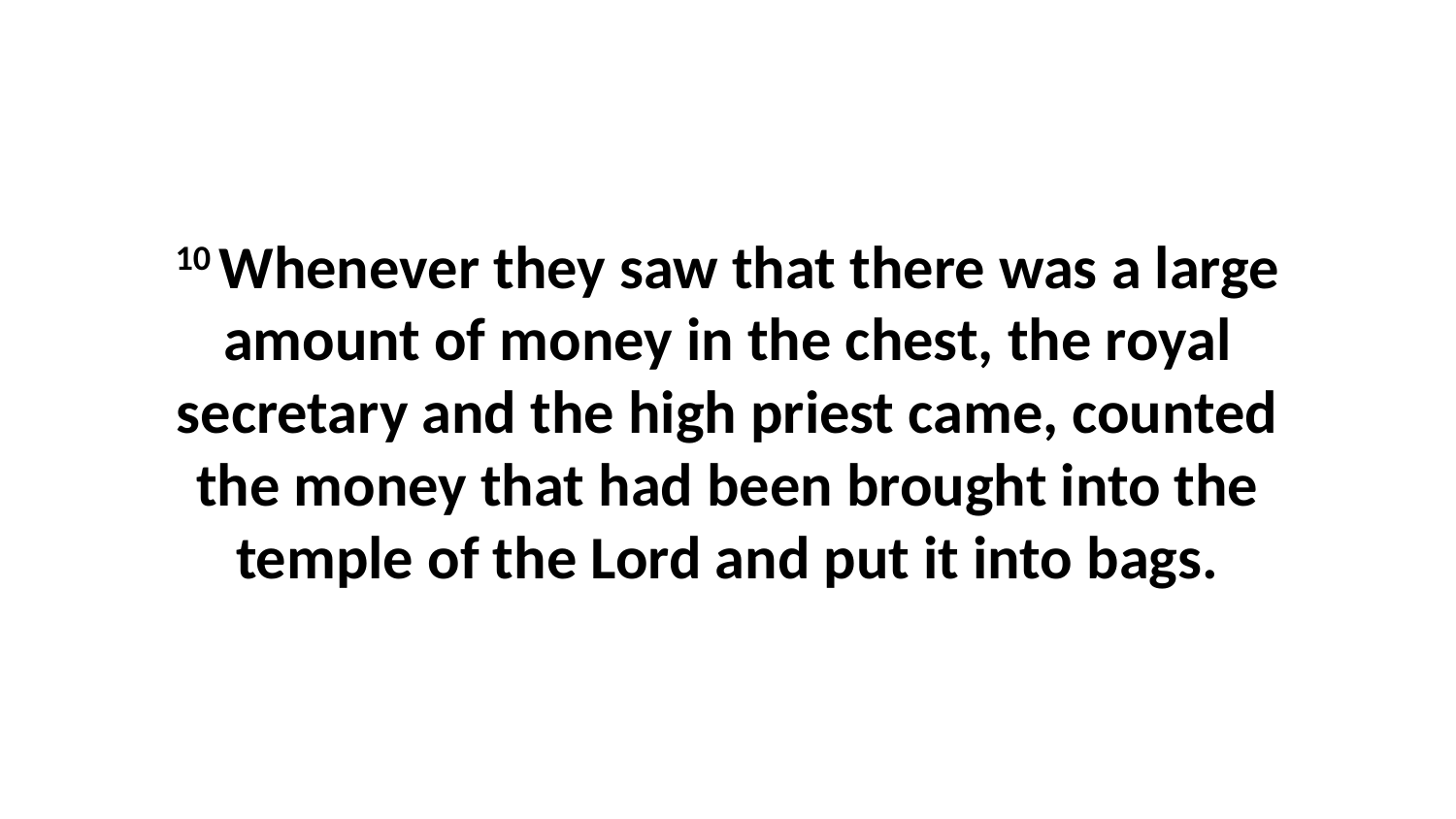

10 Whenever they saw that there was a large amount of money in the chest, the royal secretary and the high priest came, counted the money that had been brought into the temple of the Lord and put it into bags.